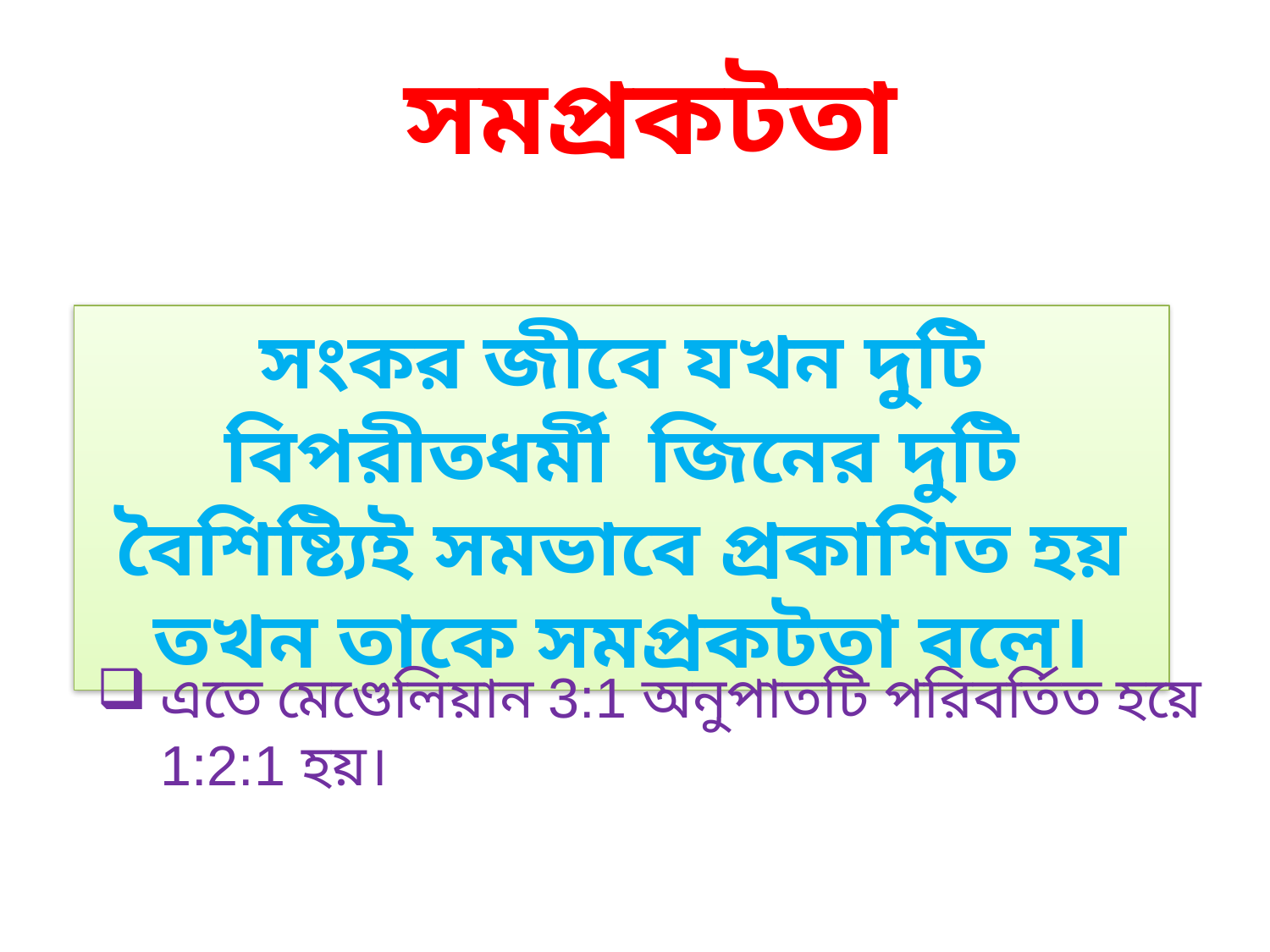

সমপ্রকটতা
সংকর জীবে যখন দুটি বিপরীতধর্মী  জিনের দুটি বৈশিষ্ট্যিই সমভাবে প্রকাশিত হয় তখন তাকে সমপ্রকটতা বলে।
এতে মেণ্ডেলিয়ান 3:1 অনুপাতটি পরিবর্তিত হয়ে 1:2:1 হয়।